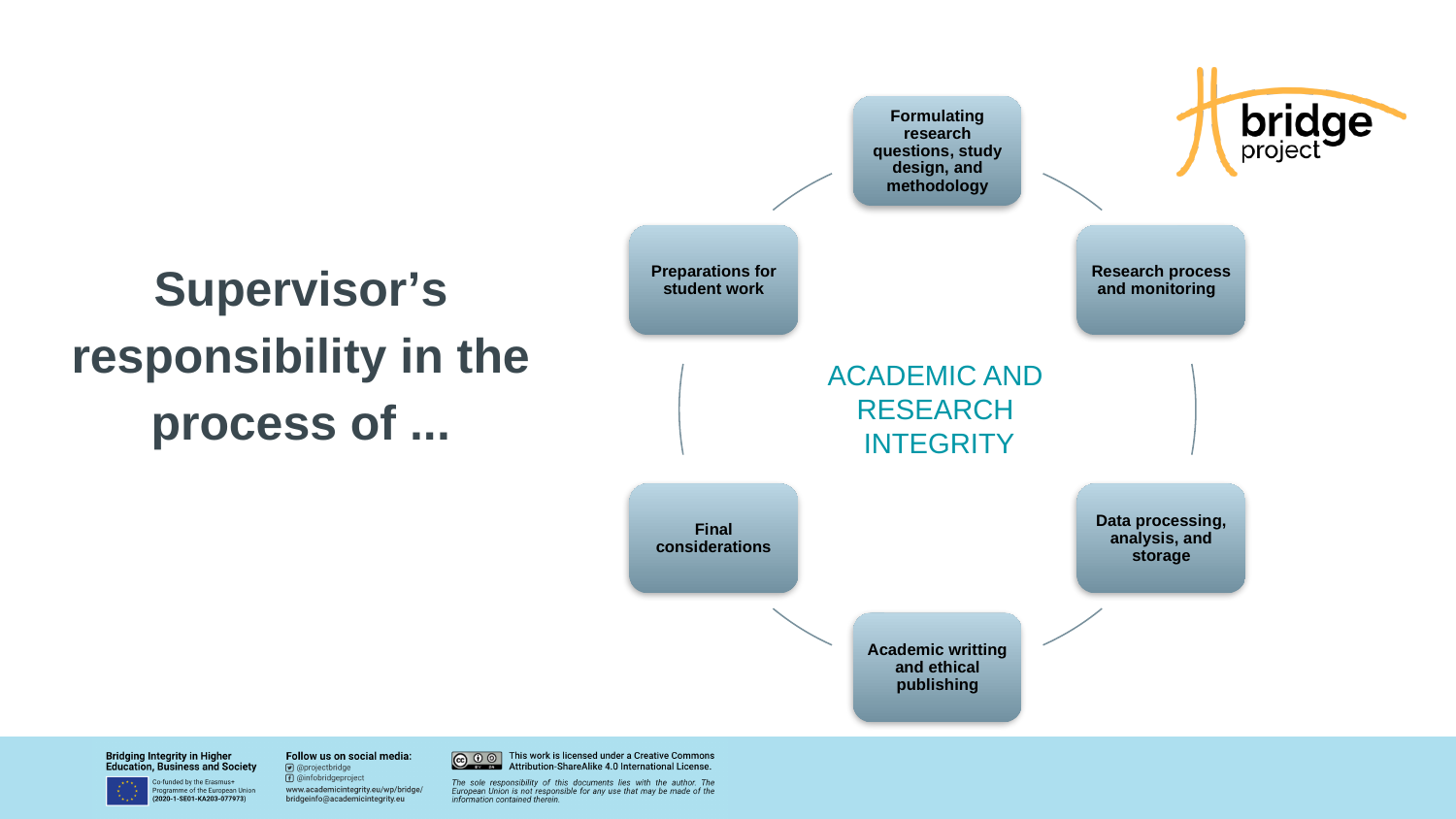

Formulating research questions, study design, and methodology

Preparations for student work
Research process and monitoring

Final considerations
Data processing, analysis, and storage

Academic writting and ethical publishing
Supervisor’s responsibility in the process of ...

ACADEMIC AND
RESEARCH
INTEGRITY